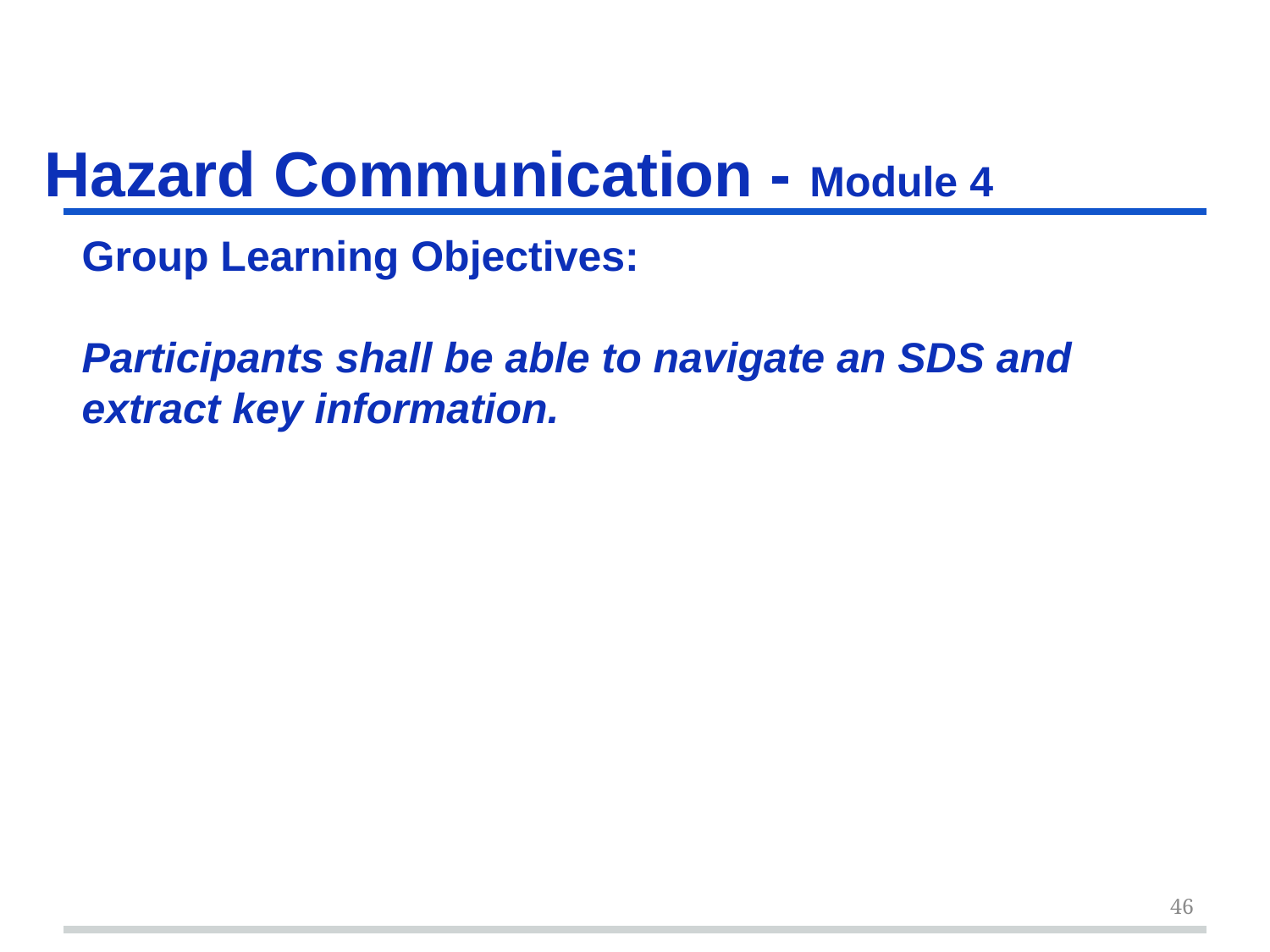

# Hazard Communication - Module 4
Group Learning Objectives:

Participants shall be able to navigate an SDS and extract key information.

46